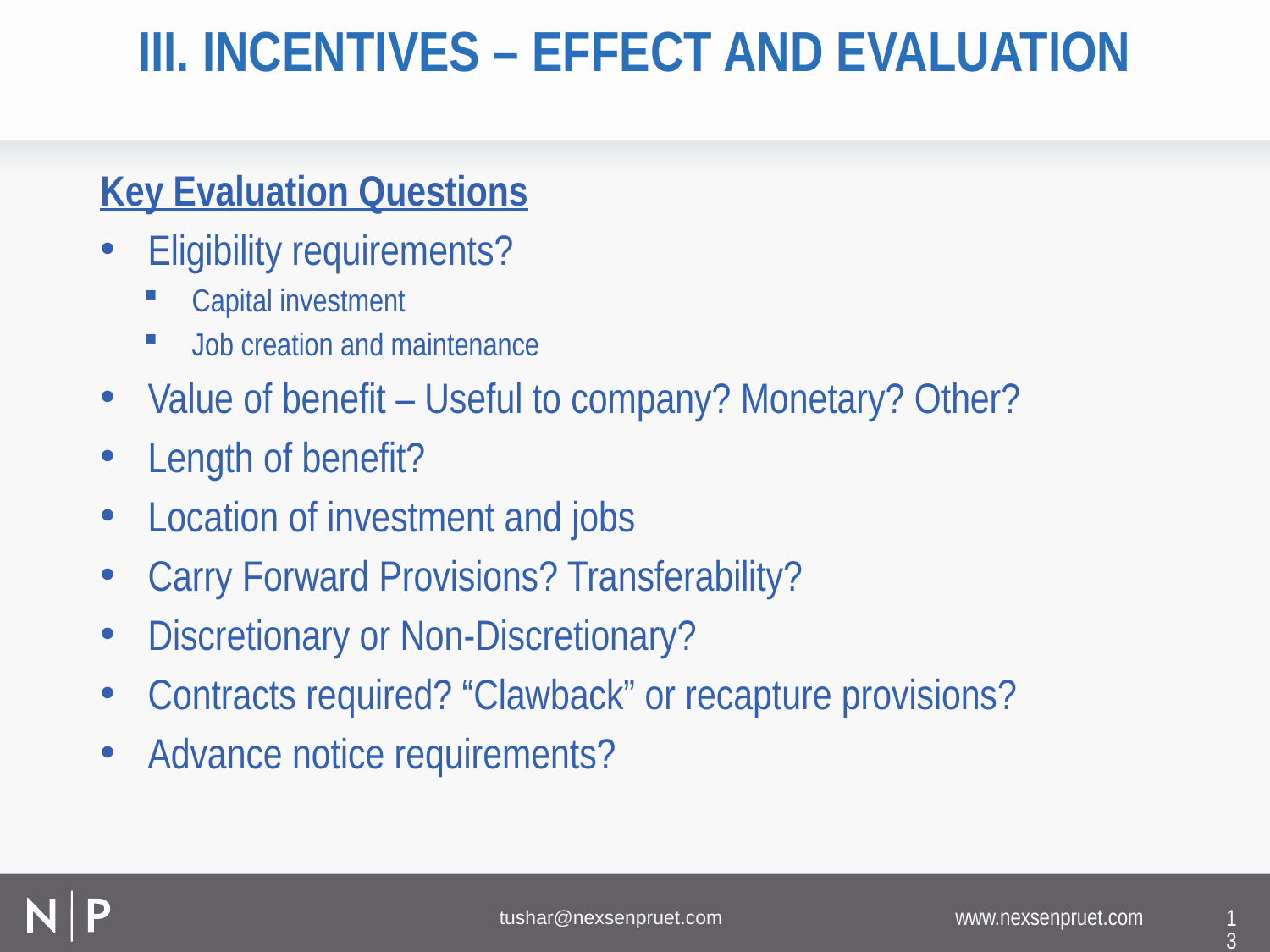

# III. Incentives – effect and evaluation
Key Evaluation Questions
Eligibility requirements?
Capital investment
Job creation and maintenance
Value of benefit – Useful to company? Monetary? Other?
Length of benefit?
Location of investment and jobs
Carry Forward Provisions? Transferability?
Discretionary or Non-Discretionary?
Contracts required? “Clawback” or recapture provisions?
Advance notice requirements?

13